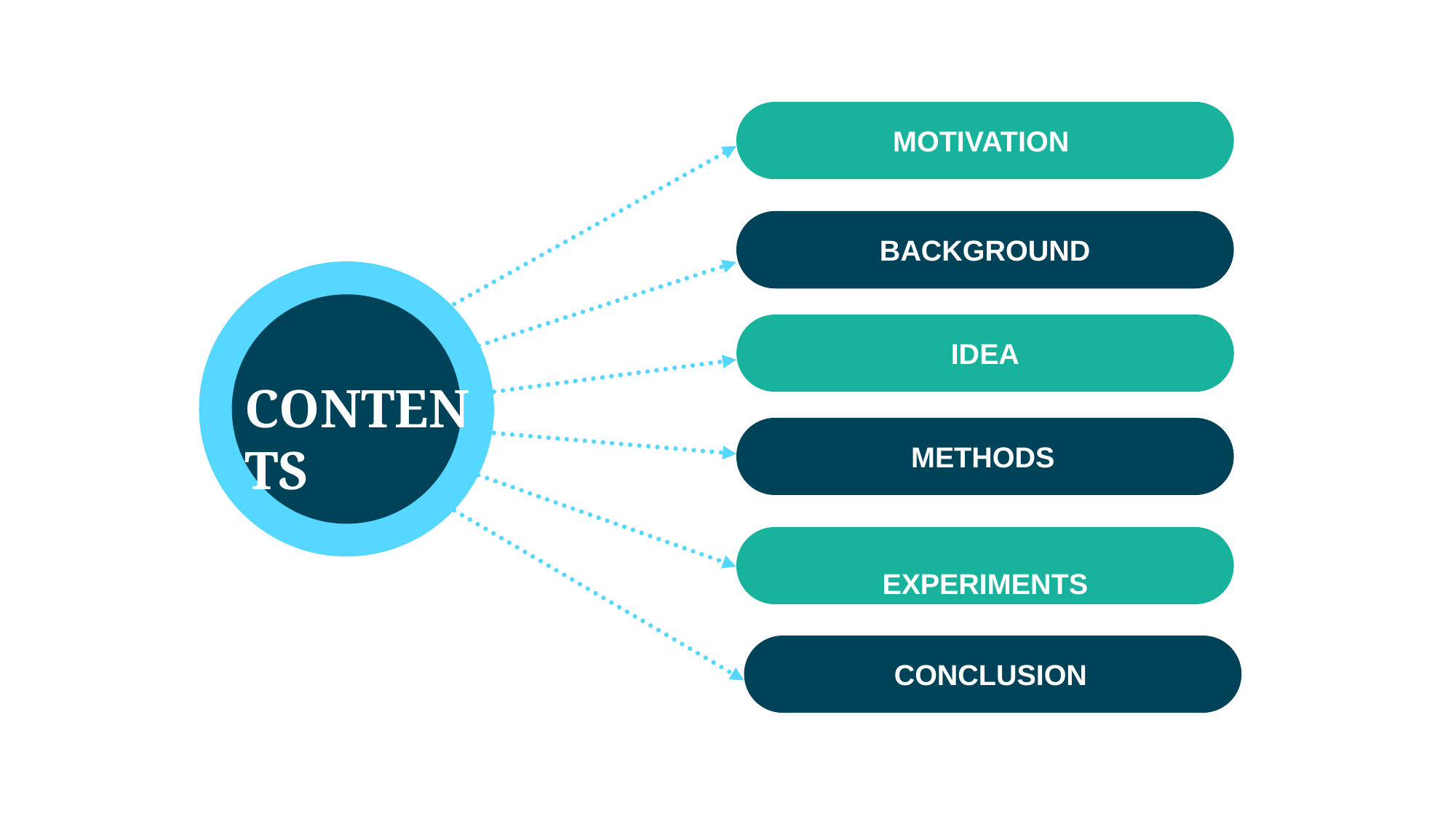

MOTIVATION

BACKGROUND

IDEA

CONTENTS

METHODS

EXPERIMENTS

CONCLUSION